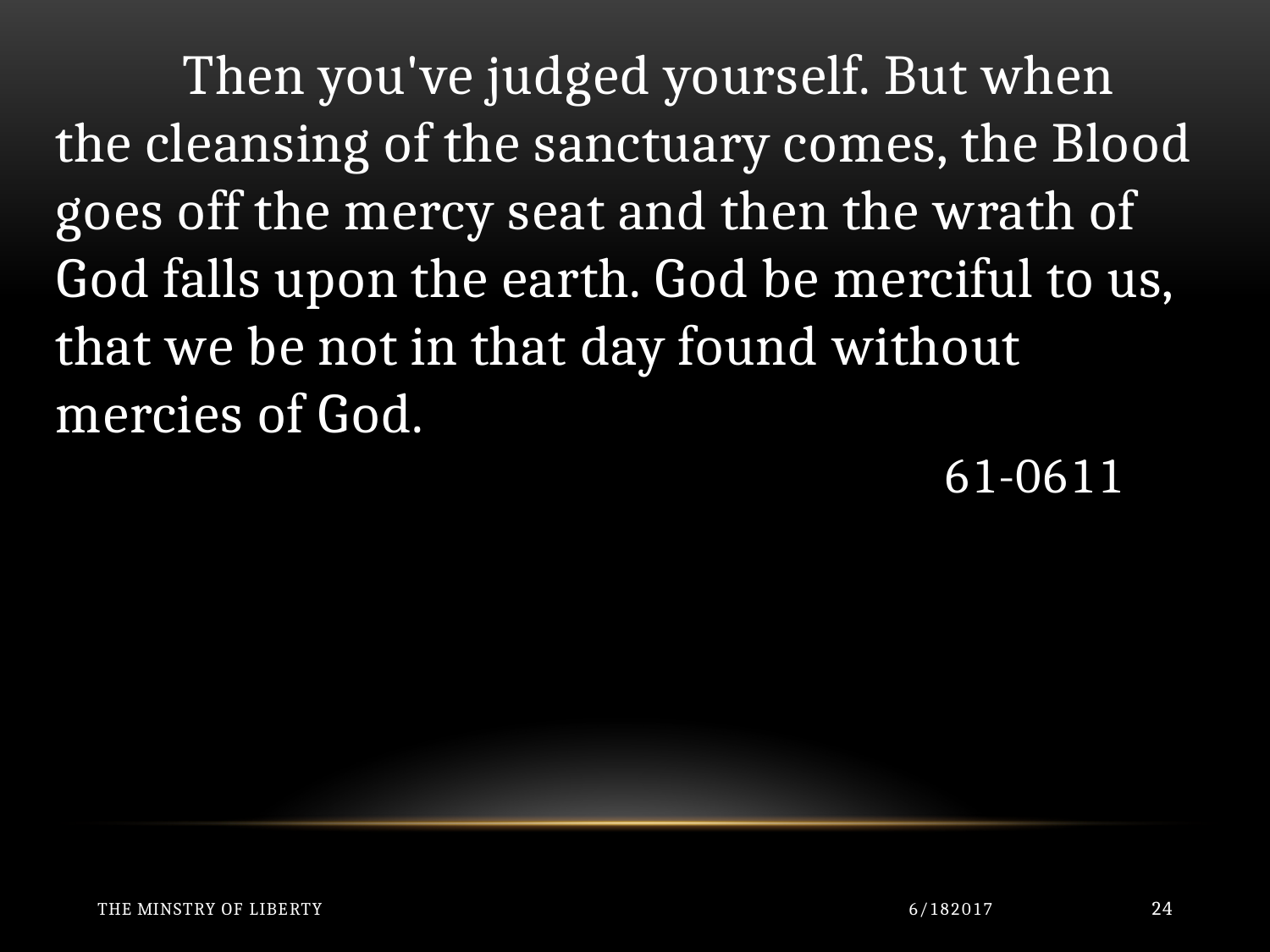

Then you've judged yourself. But when the cleansing of the sanctuary comes, the Blood goes off the mercy seat and then the wrath of God falls upon the earth. God be merciful to us, that we be not in that day found without mercies of God. 													61-0611
The Minstry of Liberty
6/182017
24